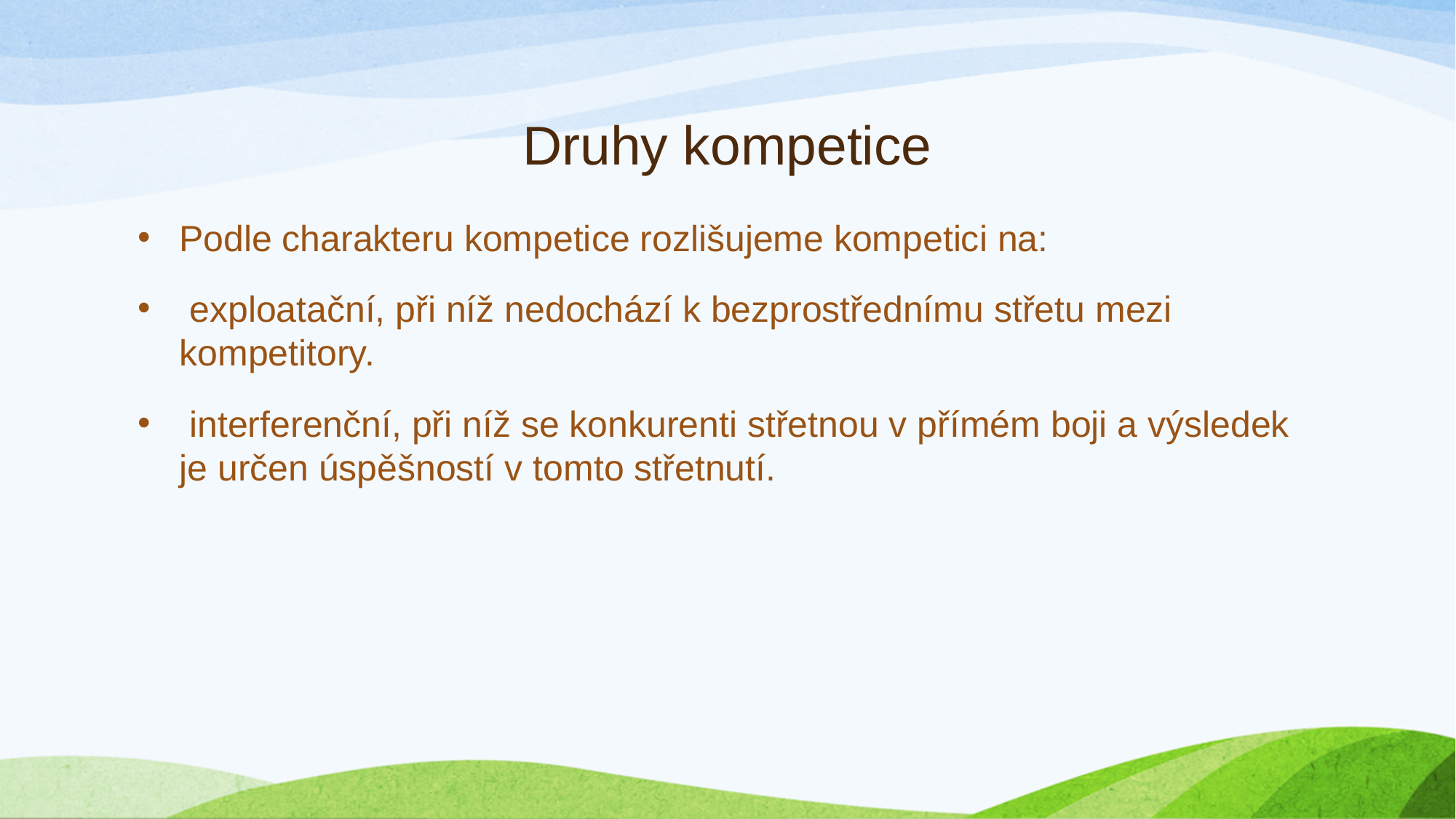

# Druhy kompetice
Podle charakteru kompetice rozlišujeme kompetici na:
 exploatační, při níž nedochází k bezprostřednímu střetu mezi kompetitory.
 interferenční, při níž se konkurenti střetnou v přímém boji a výsledek je určen úspěšností v tomto střetnutí.